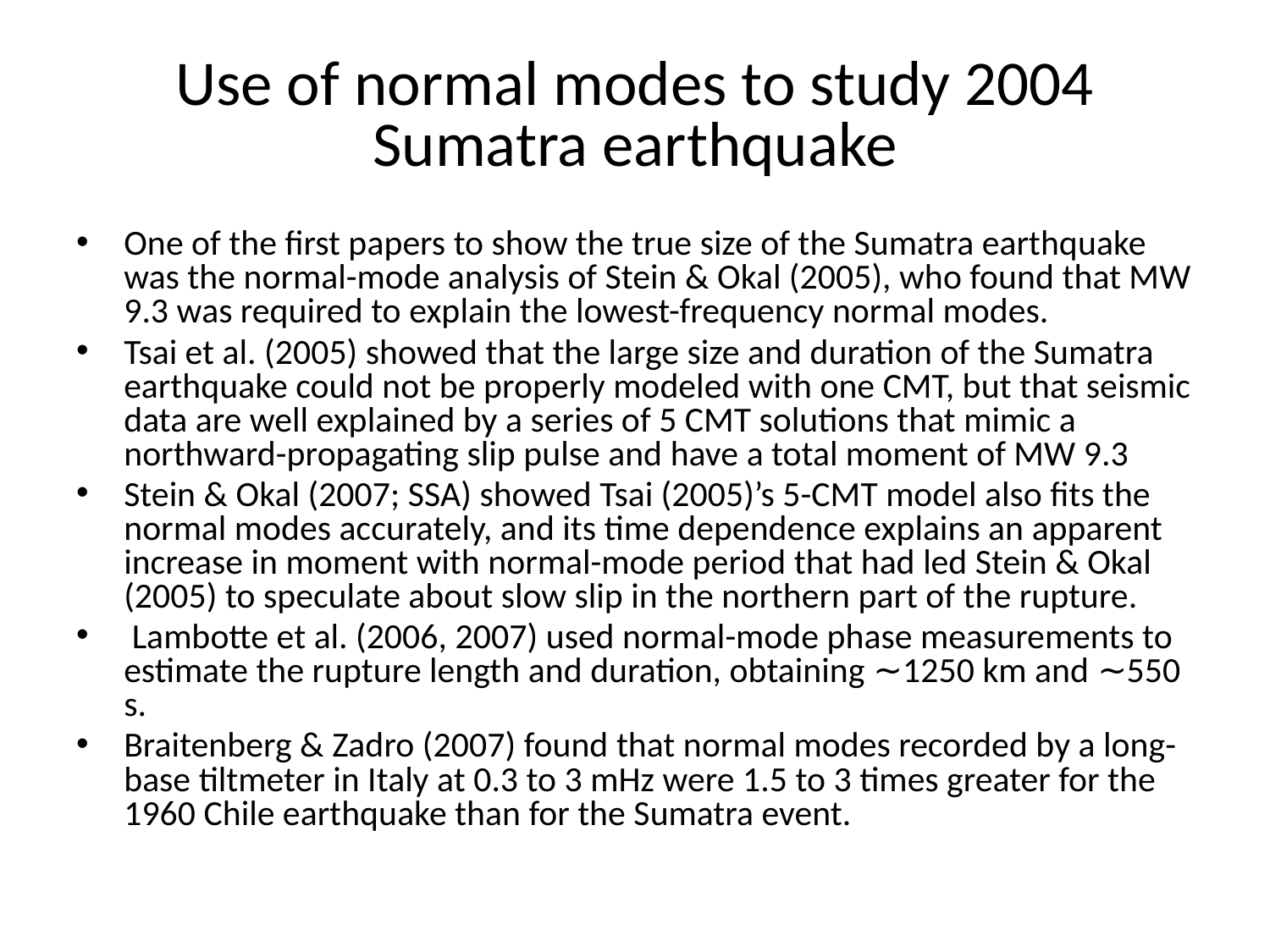

# Use of normal modes to study 2004 Sumatra earthquake
One of the first papers to show the true size of the Sumatra earthquake was the normal-mode analysis of Stein & Okal (2005), who found that MW 9.3 was required to explain the lowest-frequency normal modes.
Tsai et al. (2005) showed that the large size and duration of the Sumatra earthquake could not be properly modeled with one CMT, but that seismic data are well explained by a series of 5 CMT solutions that mimic a northward-propagating slip pulse and have a total moment of MW 9.3
Stein & Okal (2007; SSA) showed Tsai (2005)’s 5-CMT model also fits the normal modes accurately, and its time dependence explains an apparent increase in moment with normal-mode period that had led Stein & Okal (2005) to speculate about slow slip in the northern part of the rupture.
 Lambotte et al. (2006, 2007) used normal-mode phase measurements to estimate the rupture length and duration, obtaining ∼1250 km and ∼550 s.
Braitenberg & Zadro (2007) found that normal modes recorded by a long-base tiltmeter in Italy at 0.3 to 3 mHz were 1.5 to 3 times greater for the 1960 Chile earthquake than for the Sumatra event.